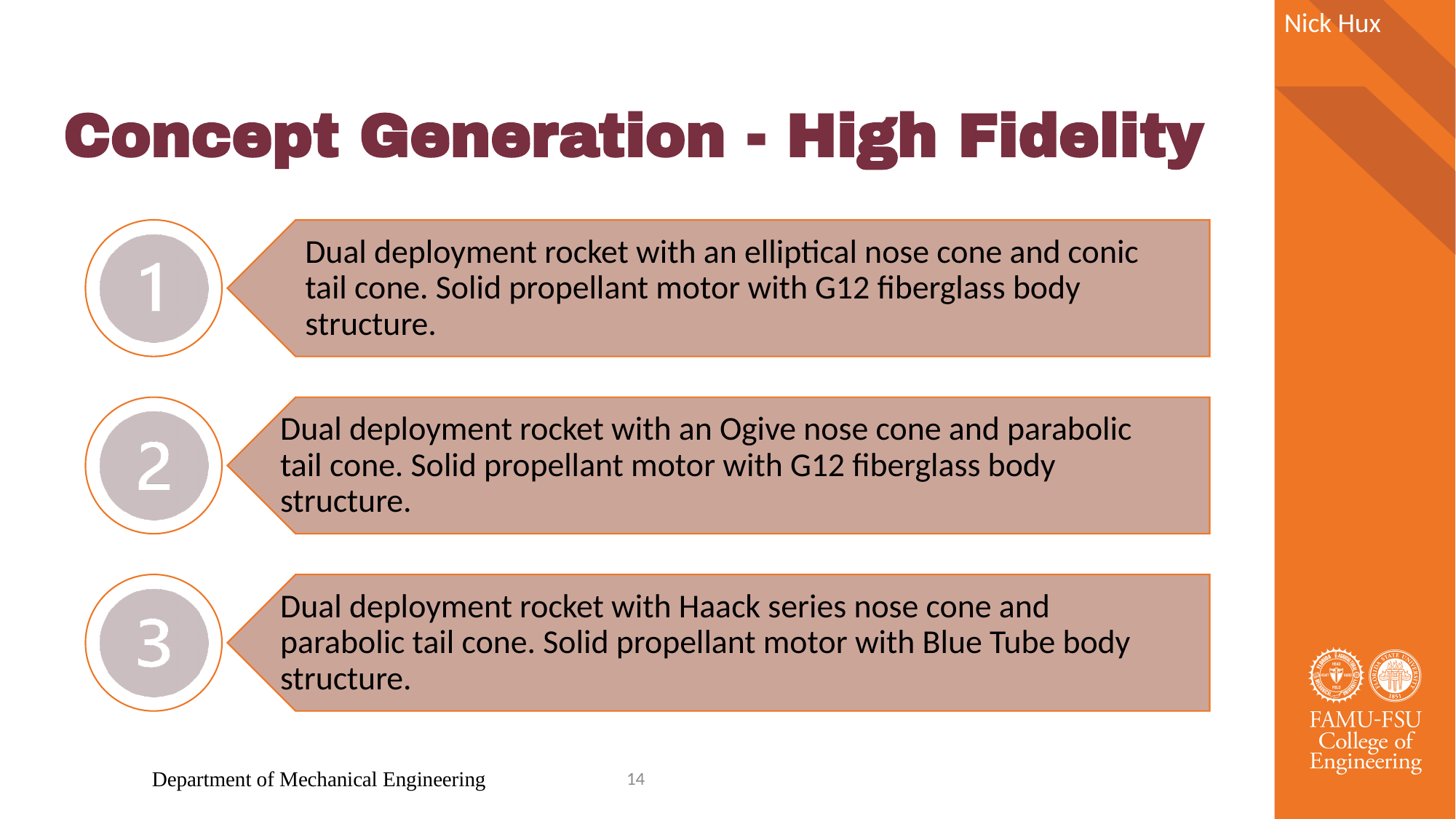

Nick Hux
# Concept Generation - High Fidelity
Dual deployment rocket with an elliptical nose cone and conic tail cone. Solid propellant motor with G12 fiberglass body structure.
Dual deployment rocket with an Ogive nose cone and parabolic tail cone. Solid propellant motor with G12 fiberglass body structure.
Dual deployment rocket with Haack series nose cone and parabolic tail cone. Solid propellant motor with Blue Tube body structure.
Department of Mechanical Engineering
14